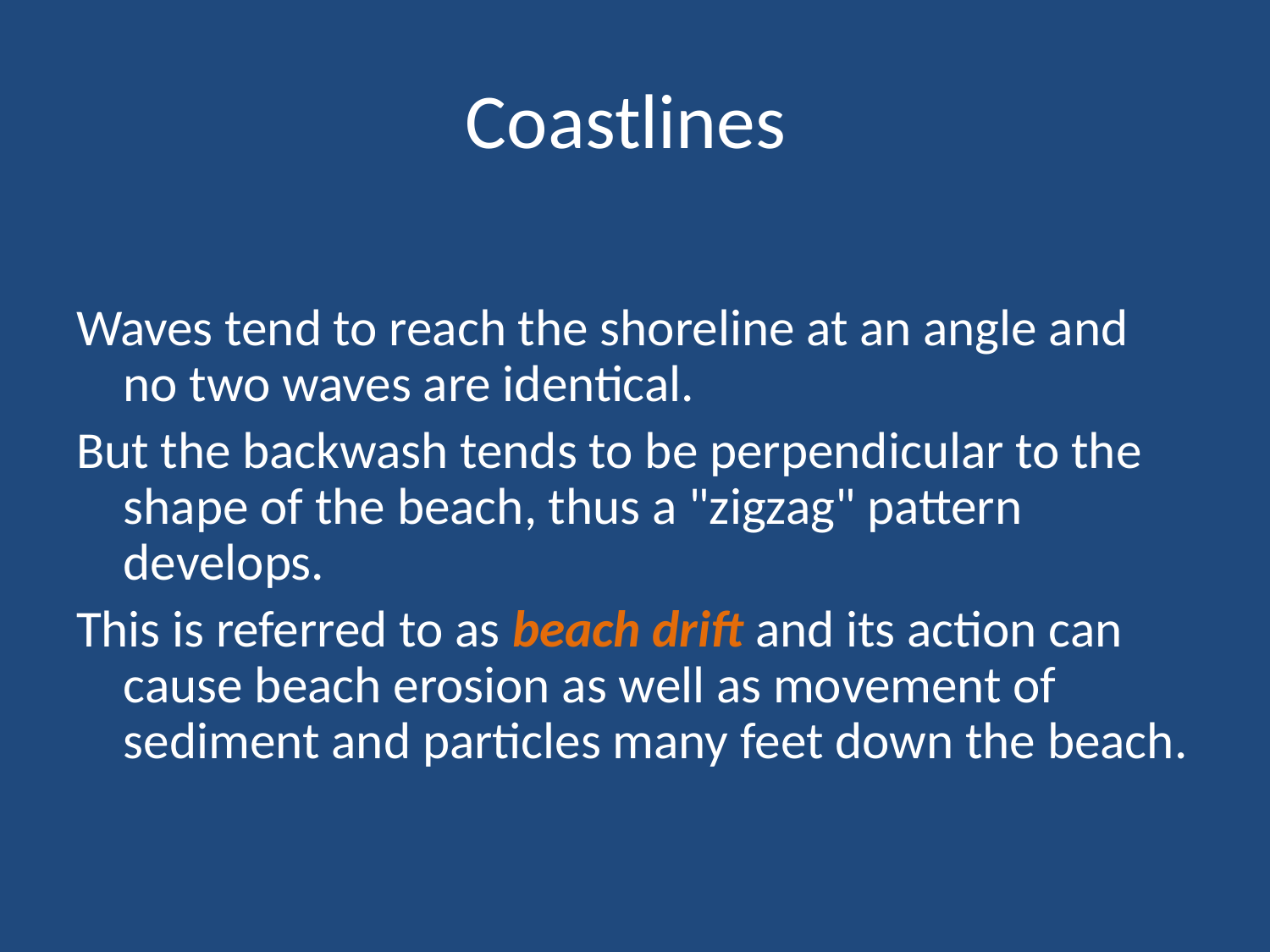

# Coastlines

Waves tend to reach the shoreline at an angle and no two waves are identical.
But the backwash tends to be perpendicular to the shape of the beach, thus a "zigzag" pattern develops.
This is referred to as beach drift and its action can cause beach erosion as well as movement of sediment and particles many feet down the beach.